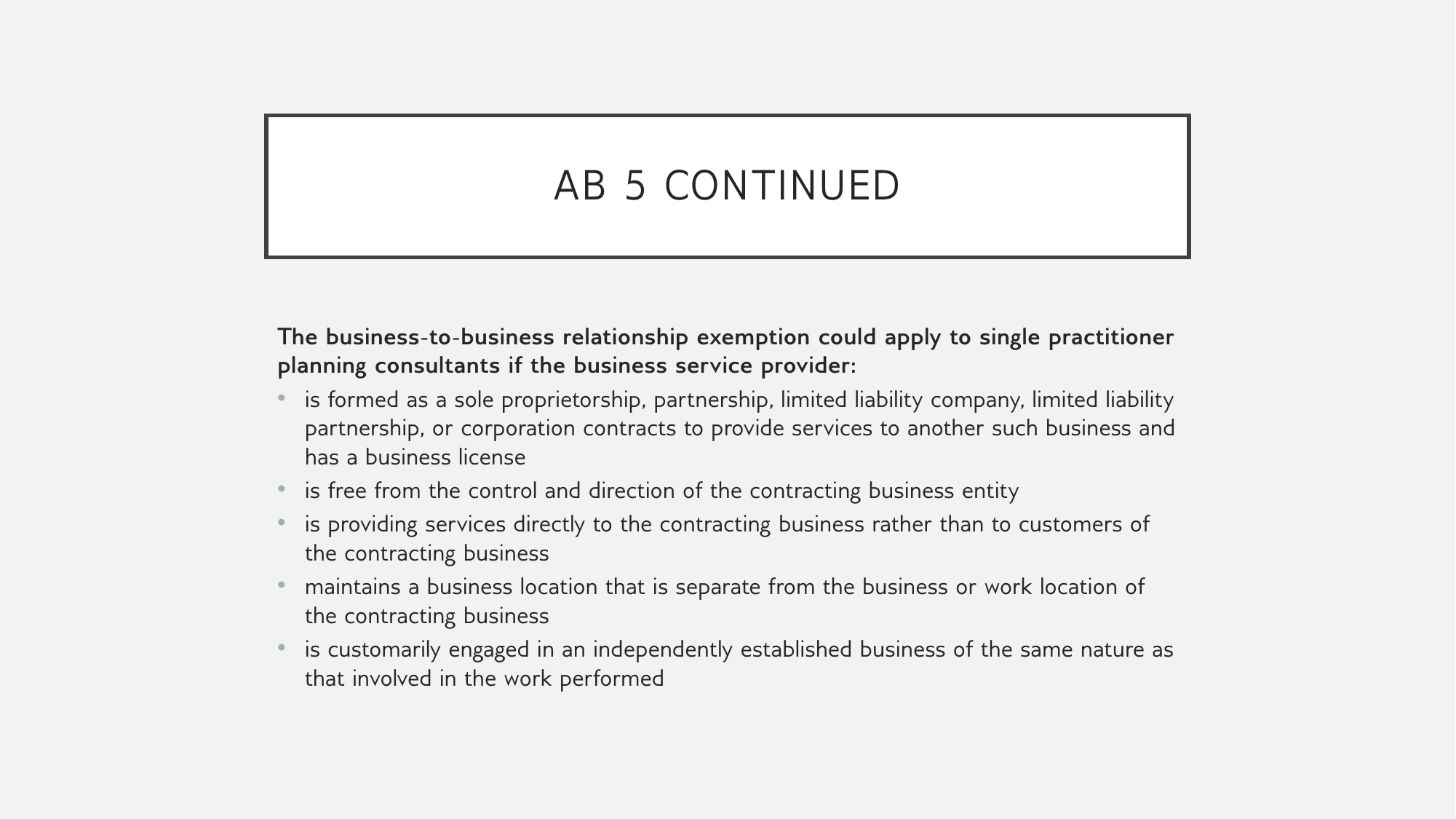

# AB 5 CONTINUED
The business-to-business relationship exemption could apply to single practitioner planning consultants if the business service provider:
is formed as a sole proprietorship, partnership, limited liability company, limited liability partnership, or corporation contracts to provide services to another such business and has a business license
is free from the control and direction of the contracting business entity
is providing services directly to the contracting business rather than to customers of the contracting business
maintains a business location that is separate from the business or work location of the contracting business
is customarily engaged in an independently established business of the same nature as that involved in the work performed